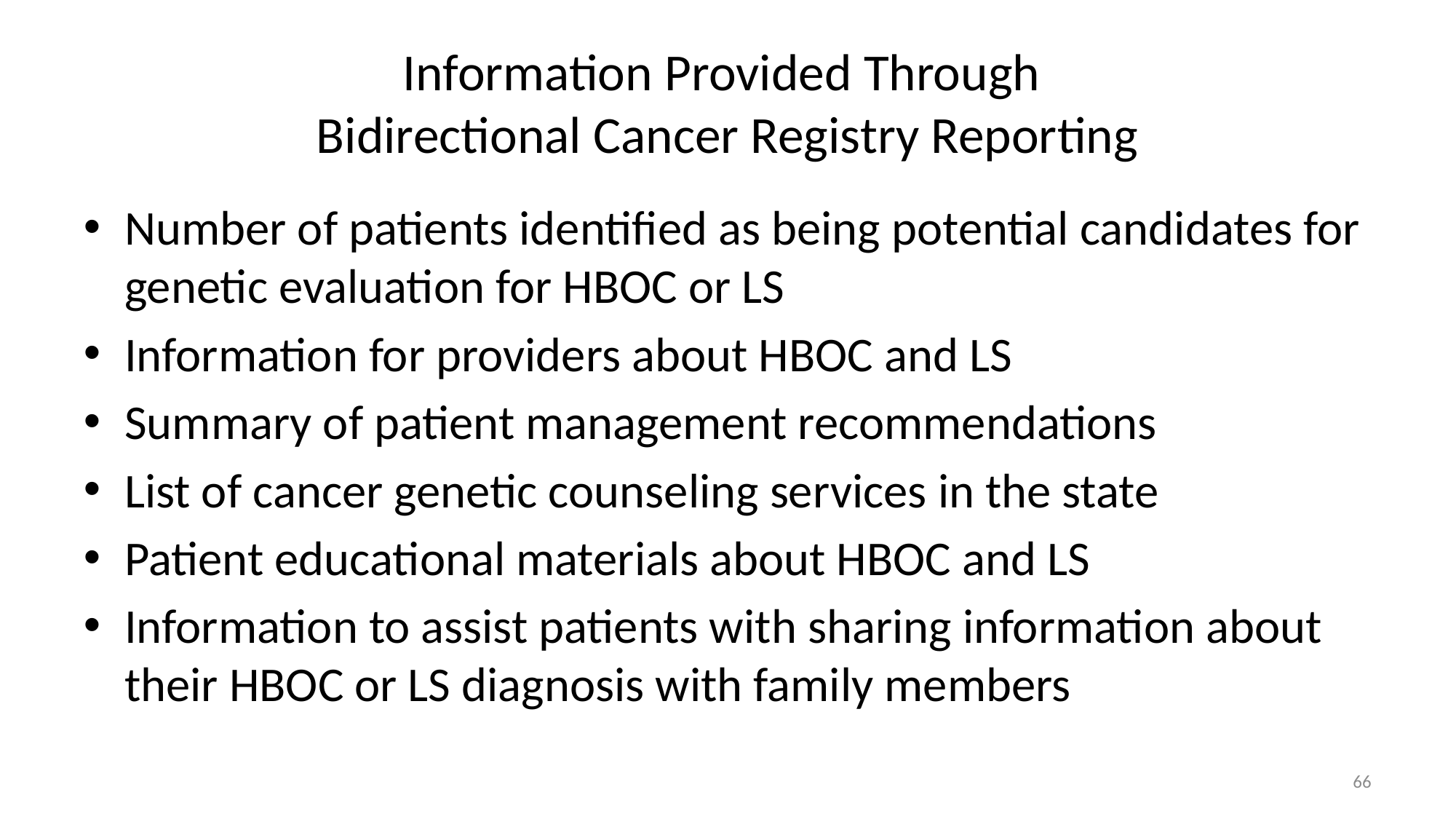

# Information Provided Through Bidirectional Cancer Registry Reporting
Number of patients identified as being potential candidates for genetic evaluation for HBOC or LS
Information for providers about HBOC and LS
Summary of patient management recommendations
List of cancer genetic counseling services in the state
Patient educational materials about HBOC and LS
Information to assist patients with sharing information about their HBOC or LS diagnosis with family members
66